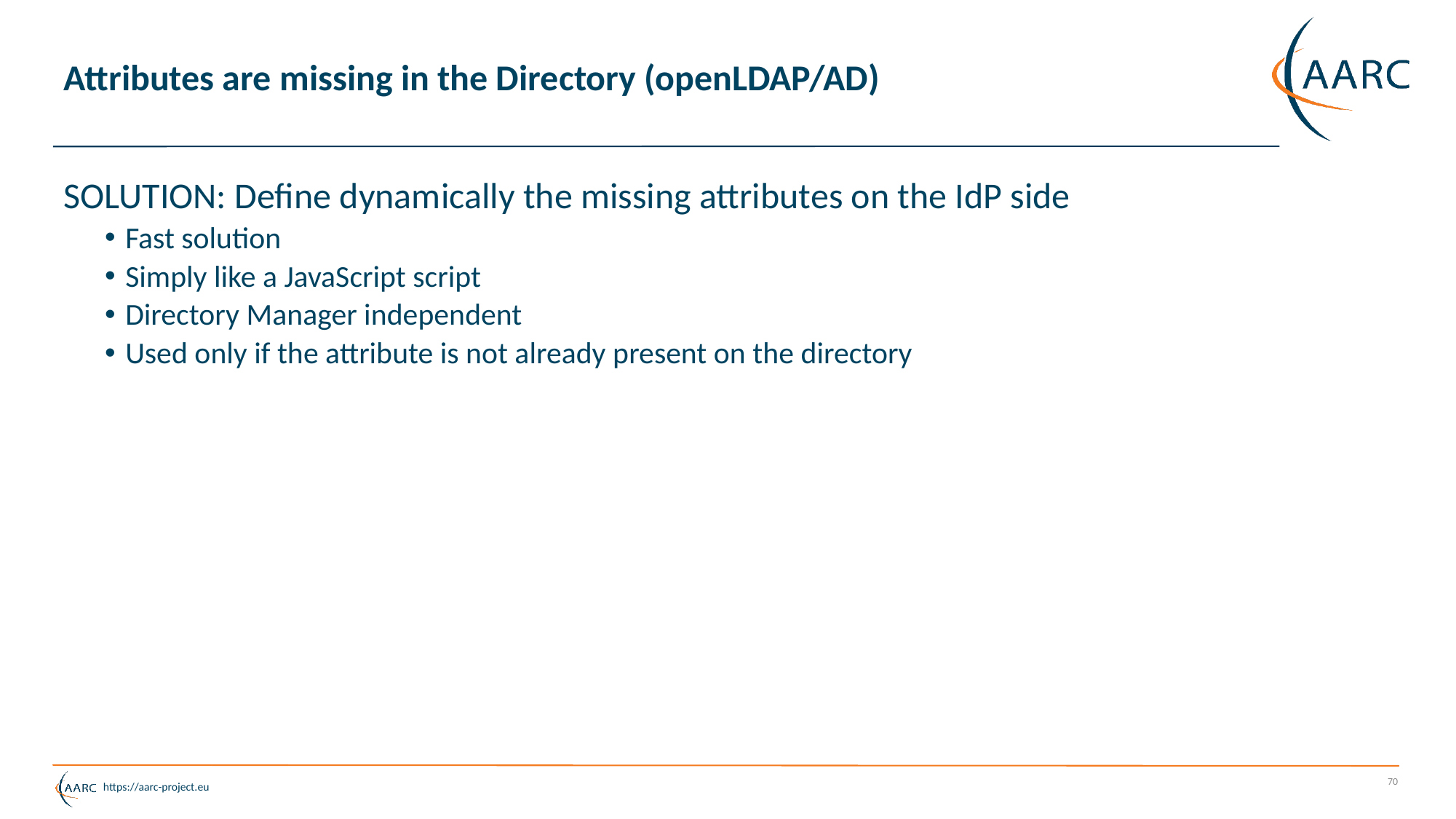

Attributes are missing in the Directory (openLDAP/AD)
SOLUTION: Define dynamically the missing attributes on the IdP side
Fast solution
Simply like a JavaScript script
Directory Manager independent
Used only if the attribute is not already present on the directory

70